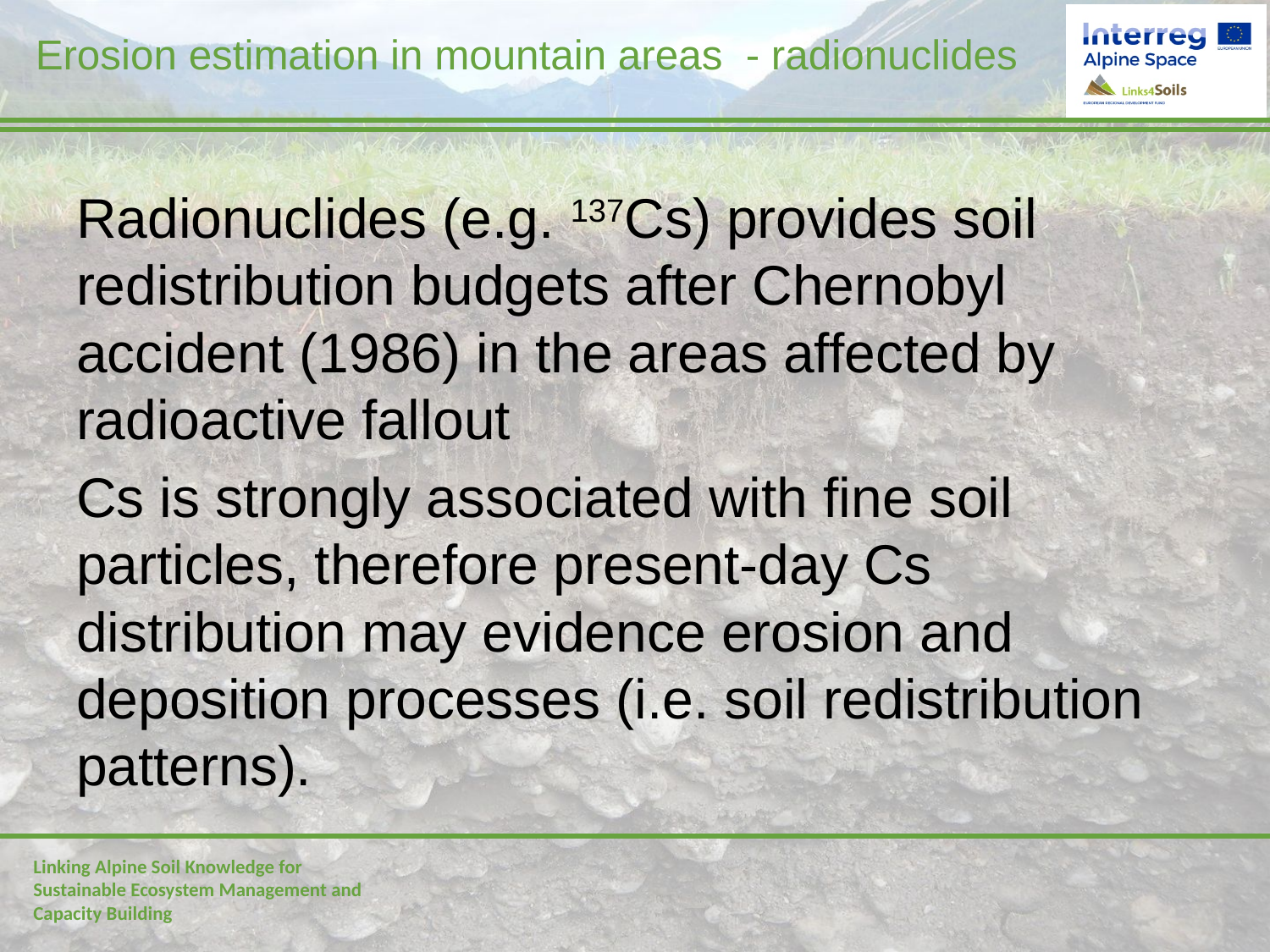

# Erosion estimation in mountain areas  - radionuclides
Radionuclides (e.g. 137Cs) provides soil redistribution budgets after Chernobyl accident (1986) in the areas affected by radioactive fallout
Cs is strongly associated with fine soil particles, therefore present-day Cs distribution may evidence erosion and deposition processes (i.e. soil redistribution patterns).